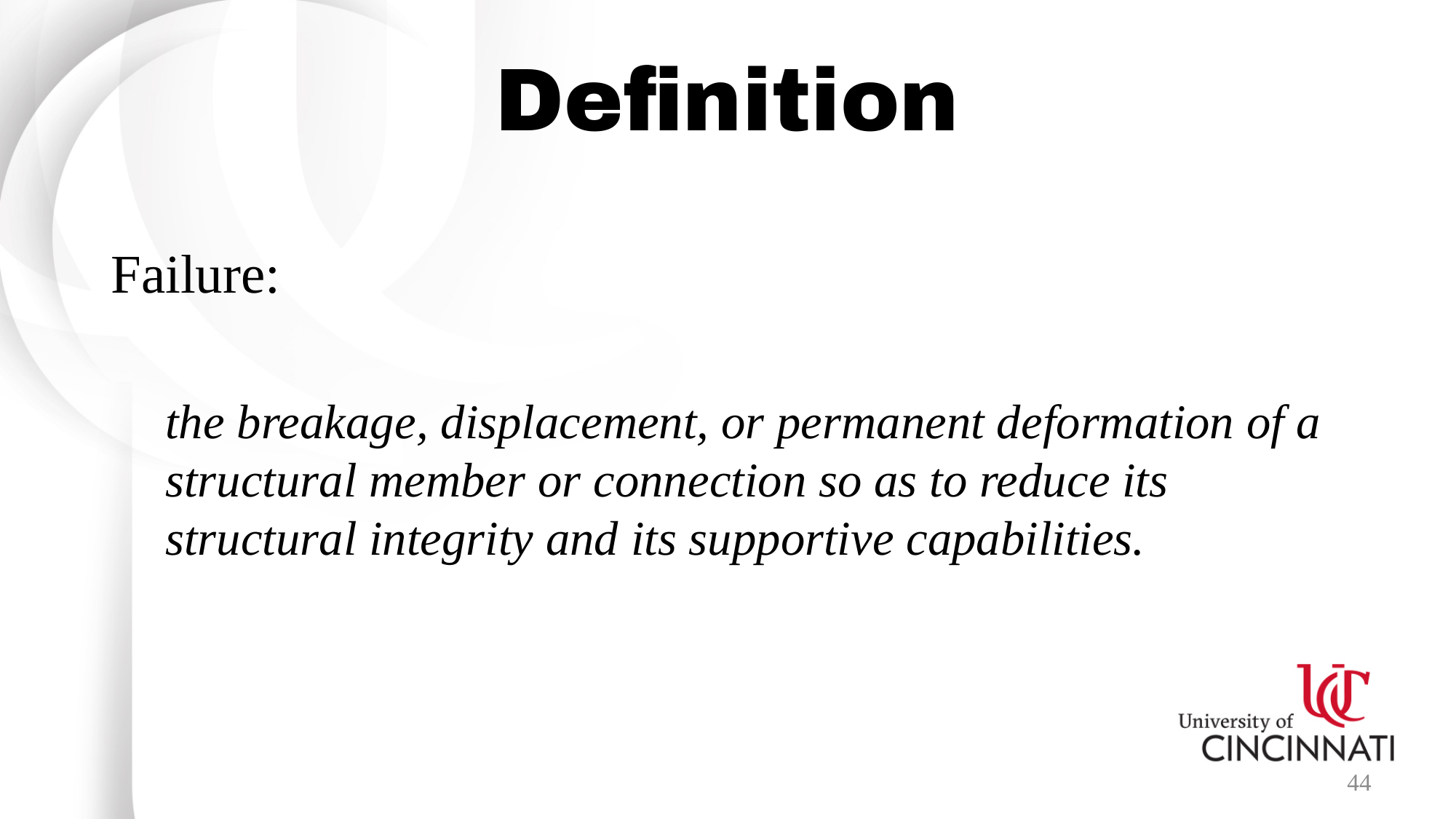

# Definition
Failure:

the breakage, displacement, or permanent deformation of a structural member or connection so as to reduce its structural integrity and its supportive capabilities.
44